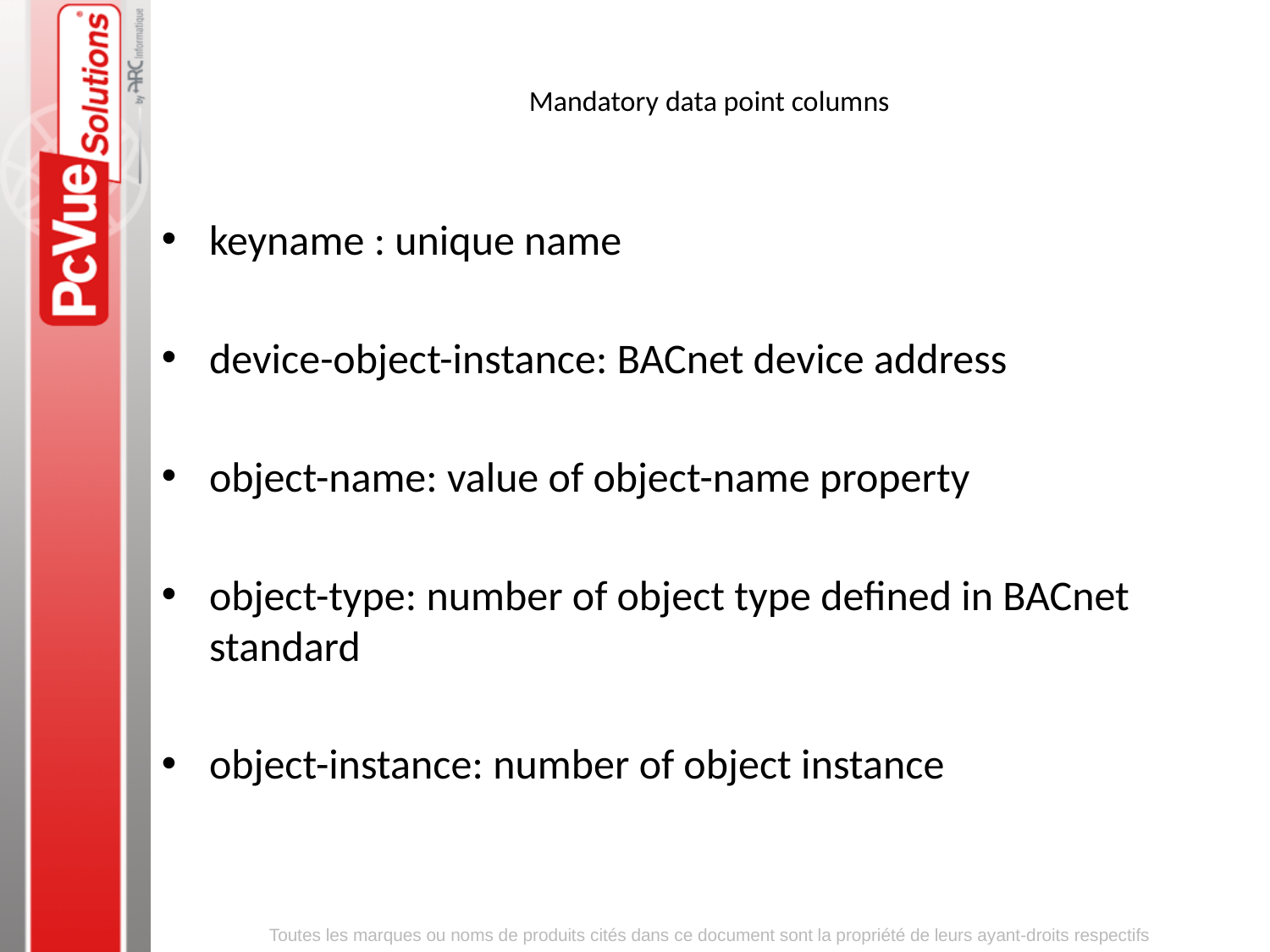

# Mandatory data point columns
keyname : unique name

device-object-instance: BACnet device address

object-name: value of object-name property

object-type: number of object type defined in BACnet standard

object-instance: number of object instance